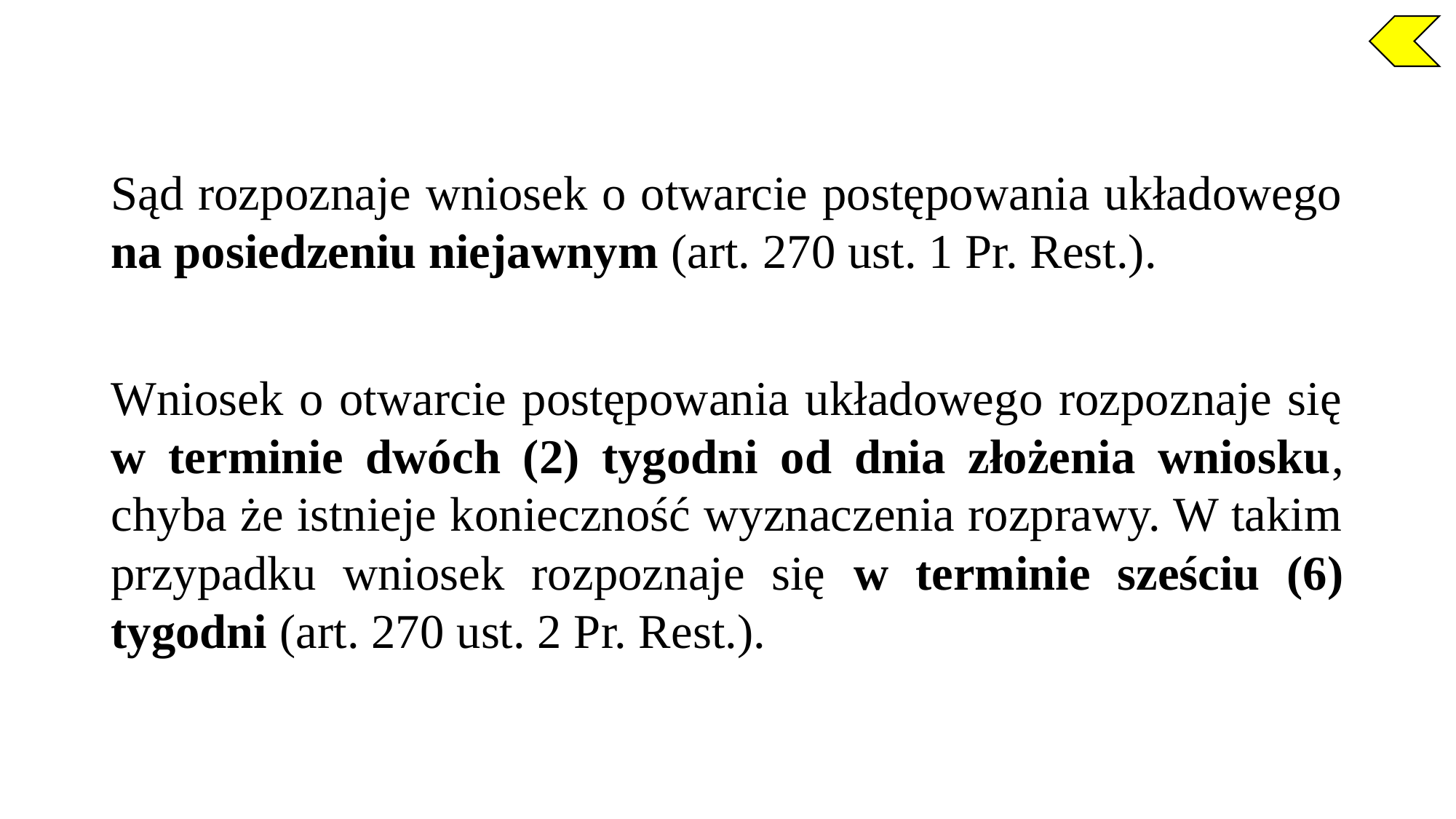

Sąd rozpoznaje wniosek o otwarcie postępowania układowego na posiedzeniu niejawnym (art. 270 ust. 1 Pr. Rest.).

Wniosek o otwarcie postępowania układowego rozpoznaje się w terminie dwóch (2) tygodni od dnia złożenia wniosku, chyba że istnieje konieczność wyznaczenia rozprawy. W takim przypadku wniosek rozpoznaje się w terminie sześciu (6) tygodni (art. 270 ust. 2 Pr. Rest.).